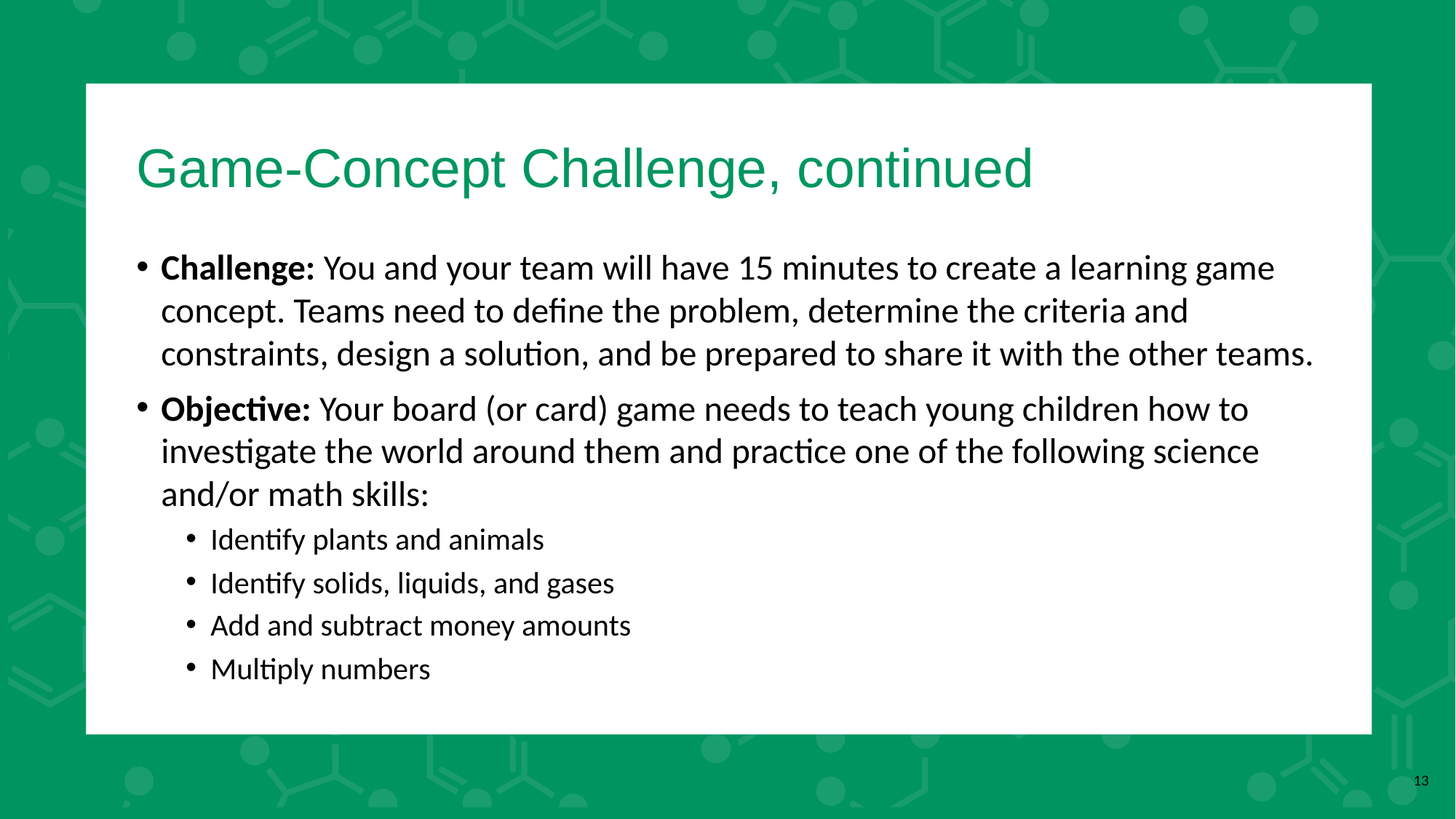

# Game-Concept Challenge, continued
Challenge: You and your team will have 15 minutes to create a learning game concept. Teams need to define the problem, determine the criteria and constraints, design a solution, and be prepared to share it with the other teams.
Objective: Your board (or card) game needs to teach young children how to investigate the world around them and practice one of the following science and/or math skills:
Identify plants and animals
Identify solids, liquids, and gases
Add and subtract money amounts
Multiply numbers